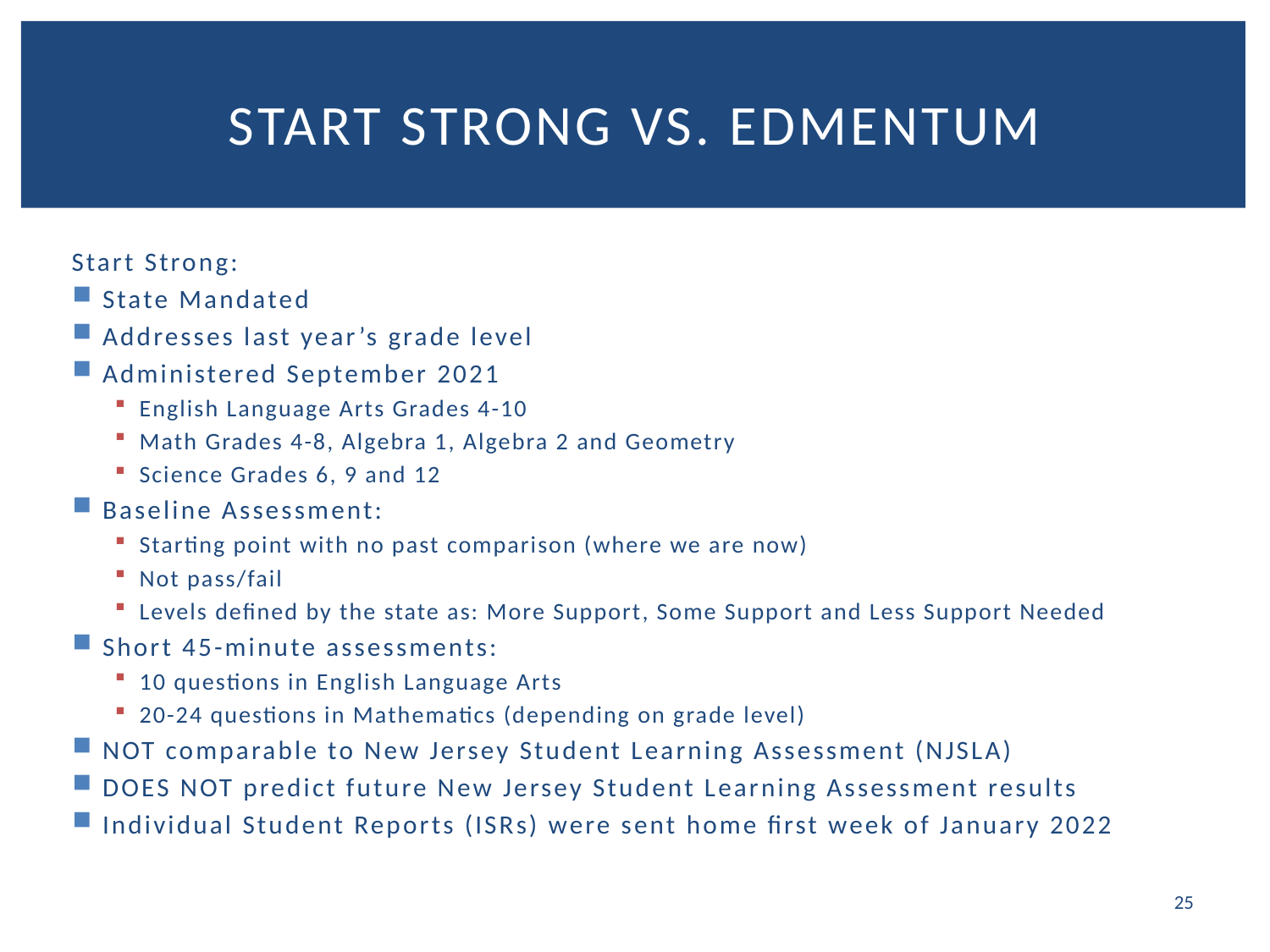

# Start Strong vs. edmentum
Start Strong:
State Mandated
Addresses last year’s grade level
Administered September 2021
English Language Arts Grades 4-10
Math Grades 4-8, Algebra 1, Algebra 2 and Geometry
Science Grades 6, 9 and 12
Baseline Assessment:
Starting point with no past comparison (where we are now)
Not pass/fail
Levels defined by the state as: More Support, Some Support and Less Support Needed
Short 45-minute assessments:
10 questions in English Language Arts
20-24 questions in Mathematics (depending on grade level)
NOT comparable to New Jersey Student Learning Assessment (NJSLA)
DOES NOT predict future New Jersey Student Learning Assessment results
Individual Student Reports (ISRs) were sent home first week of January 2022
25